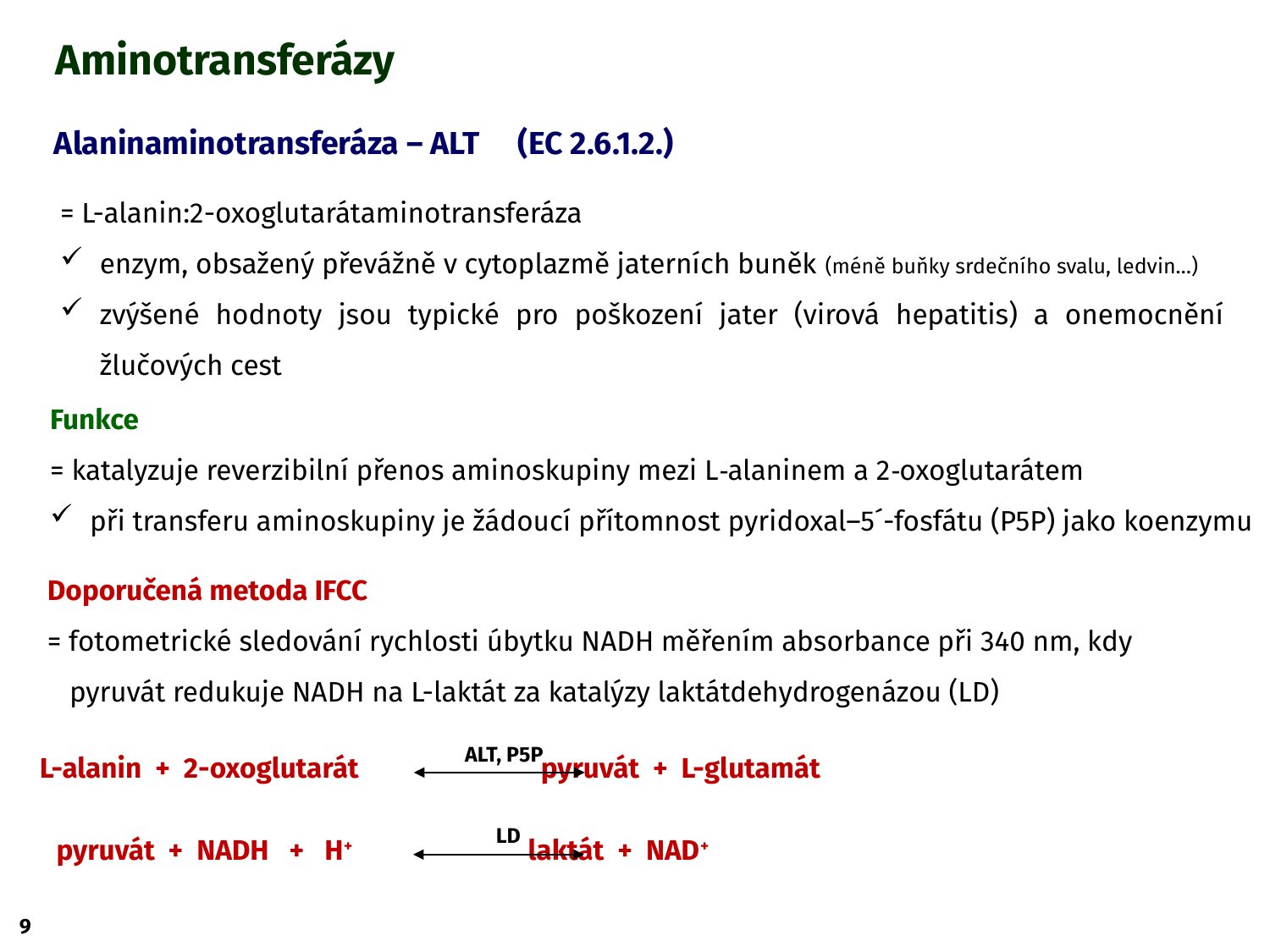

Aminotransferázy
Alaninaminotransferáza – ALT     (EC 2.6.1.2.)
= L-alanin:2-oxoglutarátaminotransferáza
enzym, obsažený převážně v cytoplazmě jaterních buněk (méně buňky srdečního svalu, ledvin…)
zvýšené hodnoty jsou typické pro poškození jater (virová hepatitis) a onemocnění žlučových cest

Funkce
= katalyzuje reverzibilní přenos aminoskupiny mezi L‑alaninem a 2‑oxoglutarátem
při transferu aminoskupiny je žádoucí přítomnost pyridoxal–5´-fosfátu (P5P) jako koenzymu
Doporučená metoda IFCC
= fotometrické sledování rychlosti úbytku NADH měřením absorbance při 340 nm, kdy
   pyruvát redukuje NADH na L-laktát za katalýzy laktátdehydrogenázou (LD)
ALT, P5P
L-alanin  +  2-oxoglutarát                           pyruvát  +  L-glutamát
LD
pyruvát  +  NADH   +   H+                          laktát  +  NAD+
9